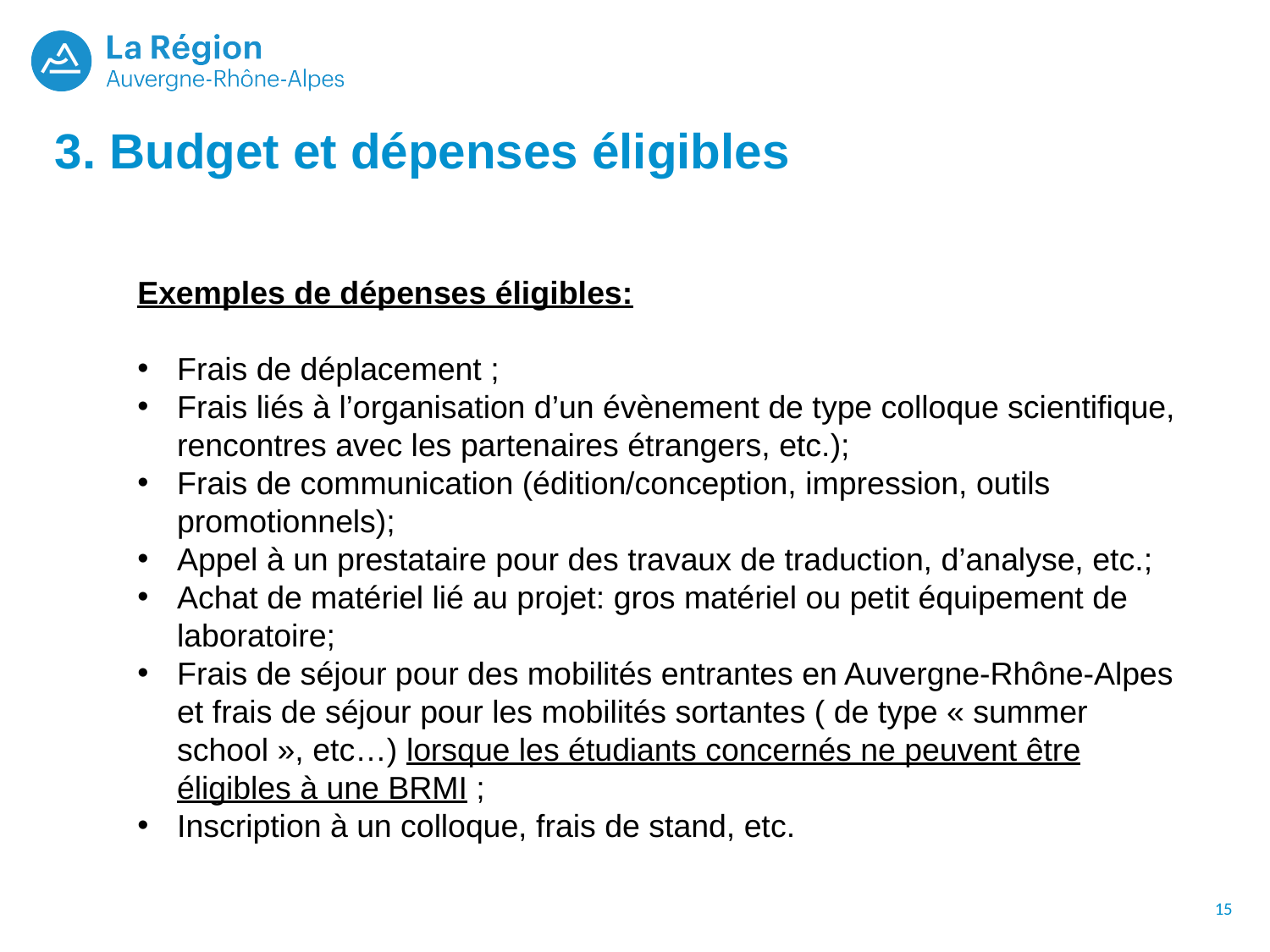

3. Budget et dépenses éligibles
Exemples de dépenses éligibles:

Frais de déplacement ;
Frais liés à l’organisation d’un évènement de type colloque scientifique, rencontres avec les partenaires étrangers, etc.);
Frais de communication (édition/conception, impression, outils promotionnels);
Appel à un prestataire pour des travaux de traduction, d’analyse, etc.;
Achat de matériel lié au projet: gros matériel ou petit équipement de laboratoire;
Frais de séjour pour des mobilités entrantes en Auvergne-Rhône-Alpes et frais de séjour pour les mobilités sortantes ( de type « summer school », etc…) lorsque les étudiants concernés ne peuvent être éligibles à une BRMI ;
Inscription à un colloque, frais de stand, etc.